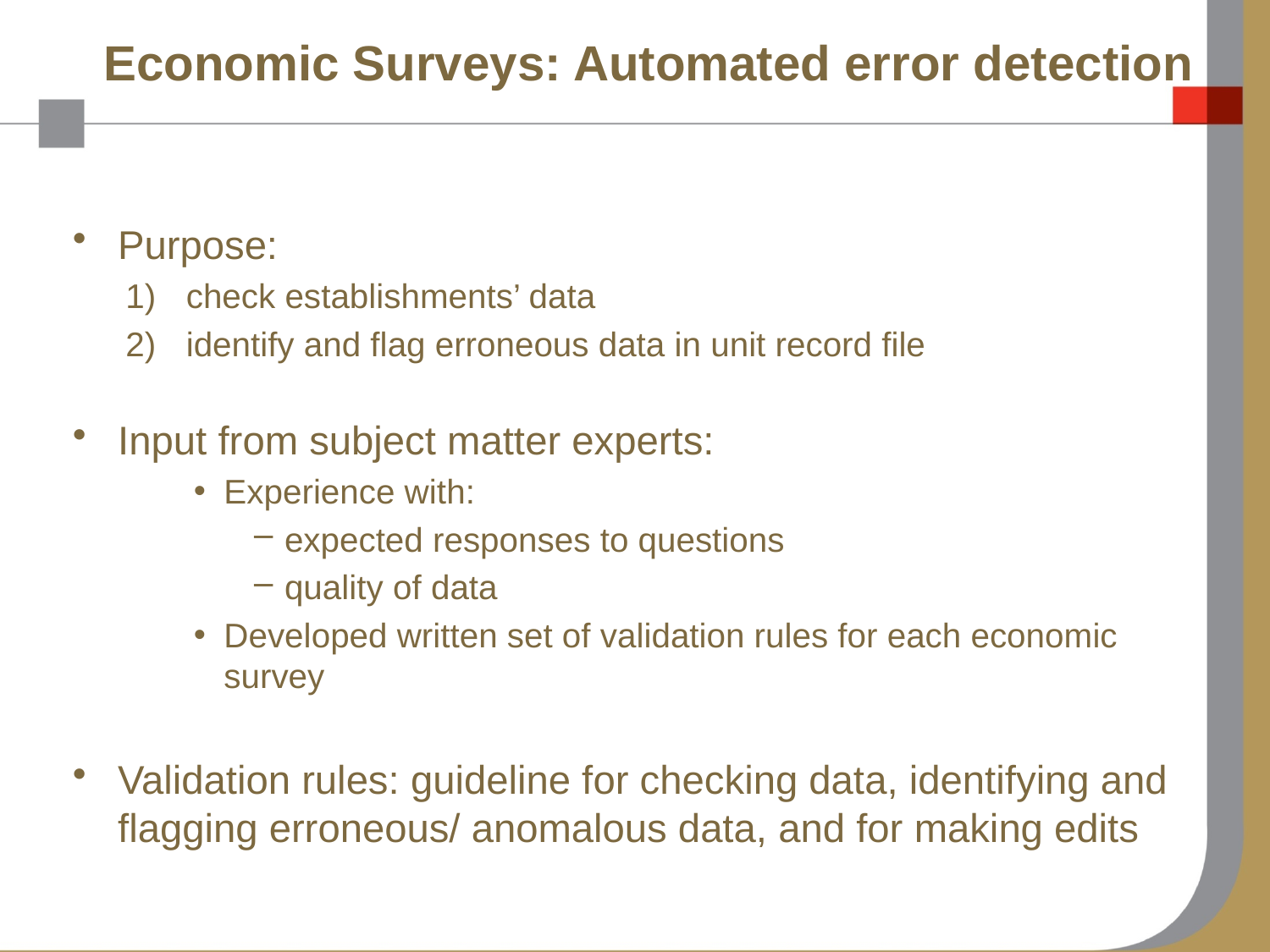

# Economic Surveys: Automated error detection

Purpose:
check establishments’ data
identify and flag erroneous data in unit record file

Input from subject matter experts:
Experience with:
expected responses to questions
quality of data
Developed written set of validation rules for each economic survey

Validation rules: guideline for checking data, identifying and flagging erroneous/ anomalous data, and for making edits